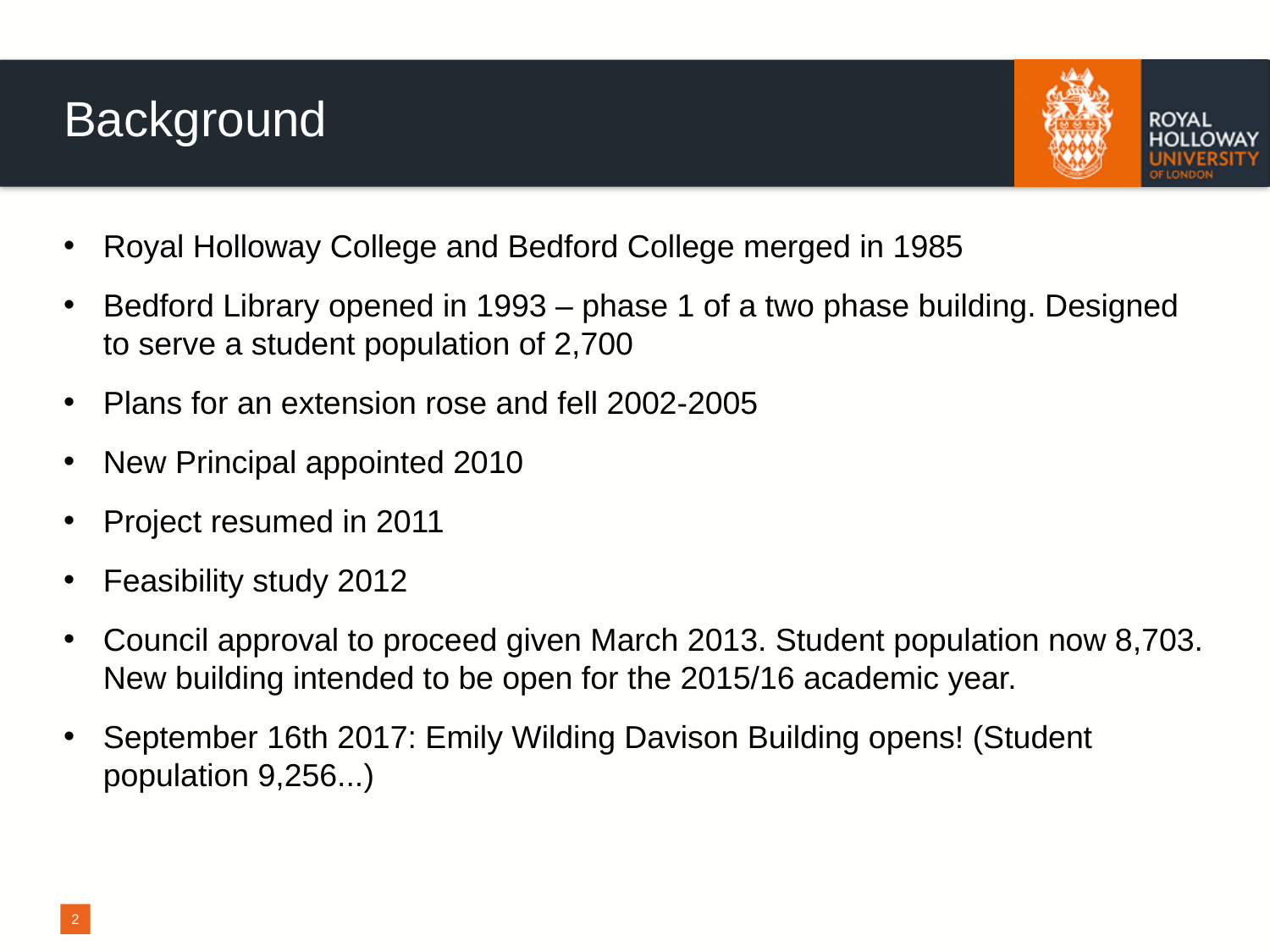

# Background
Royal Holloway College and Bedford College merged in 1985
Bedford Library opened in 1993 – phase 1 of a two phase building. Designed to serve a student population of 2,700
Plans for an extension rose and fell 2002-2005
New Principal appointed 2010
Project resumed in 2011
Feasibility study 2012
Council approval to proceed given March 2013. Student population now 8,703. New building intended to be open for the 2015/16 academic year.
September 16th 2017: Emily Wilding Davison Building opens! (Student population 9,256...)

2